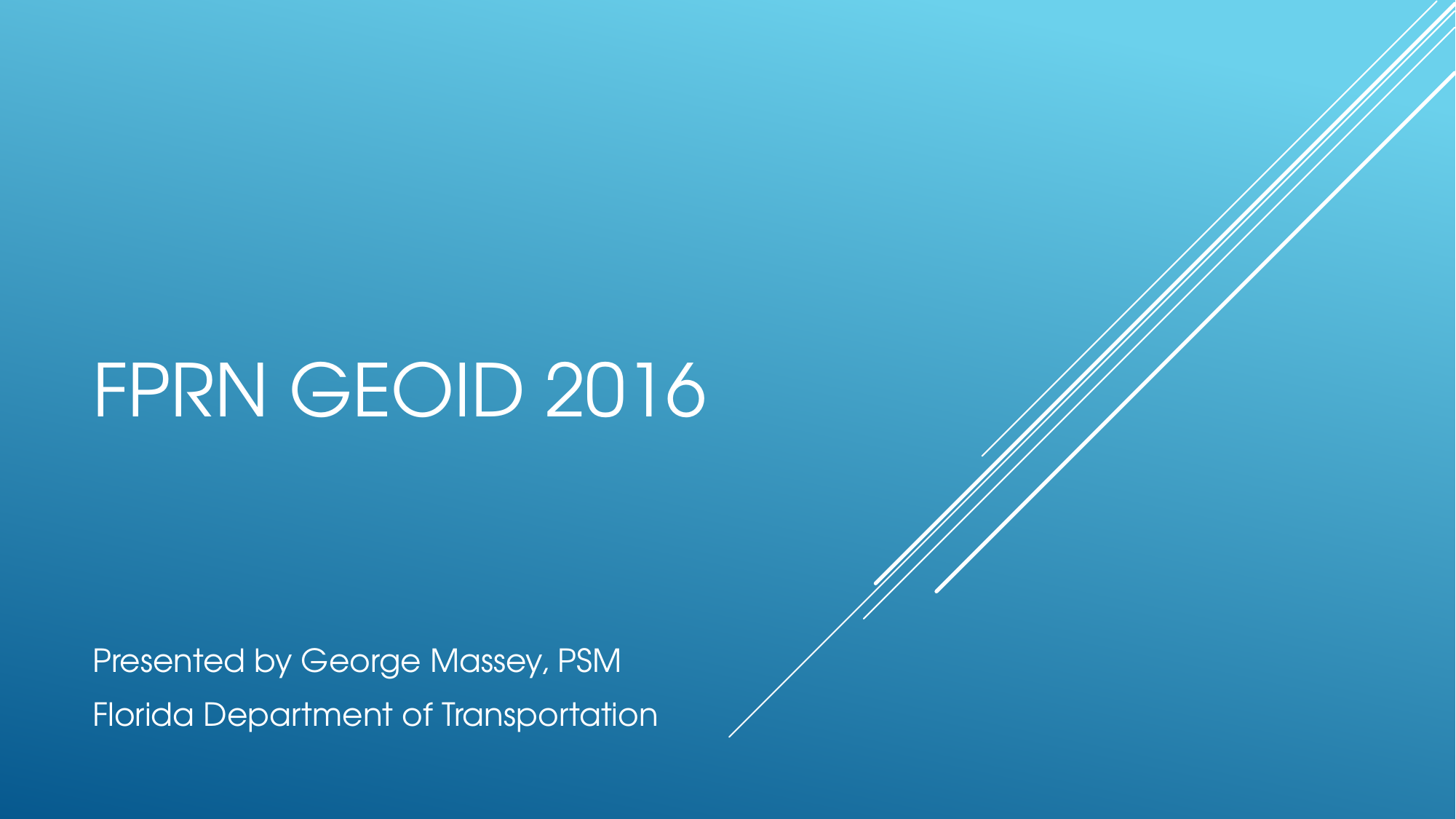

# FPRN GEOID 2016
Presented by George Massey, PSM
Florida Department of Transportation